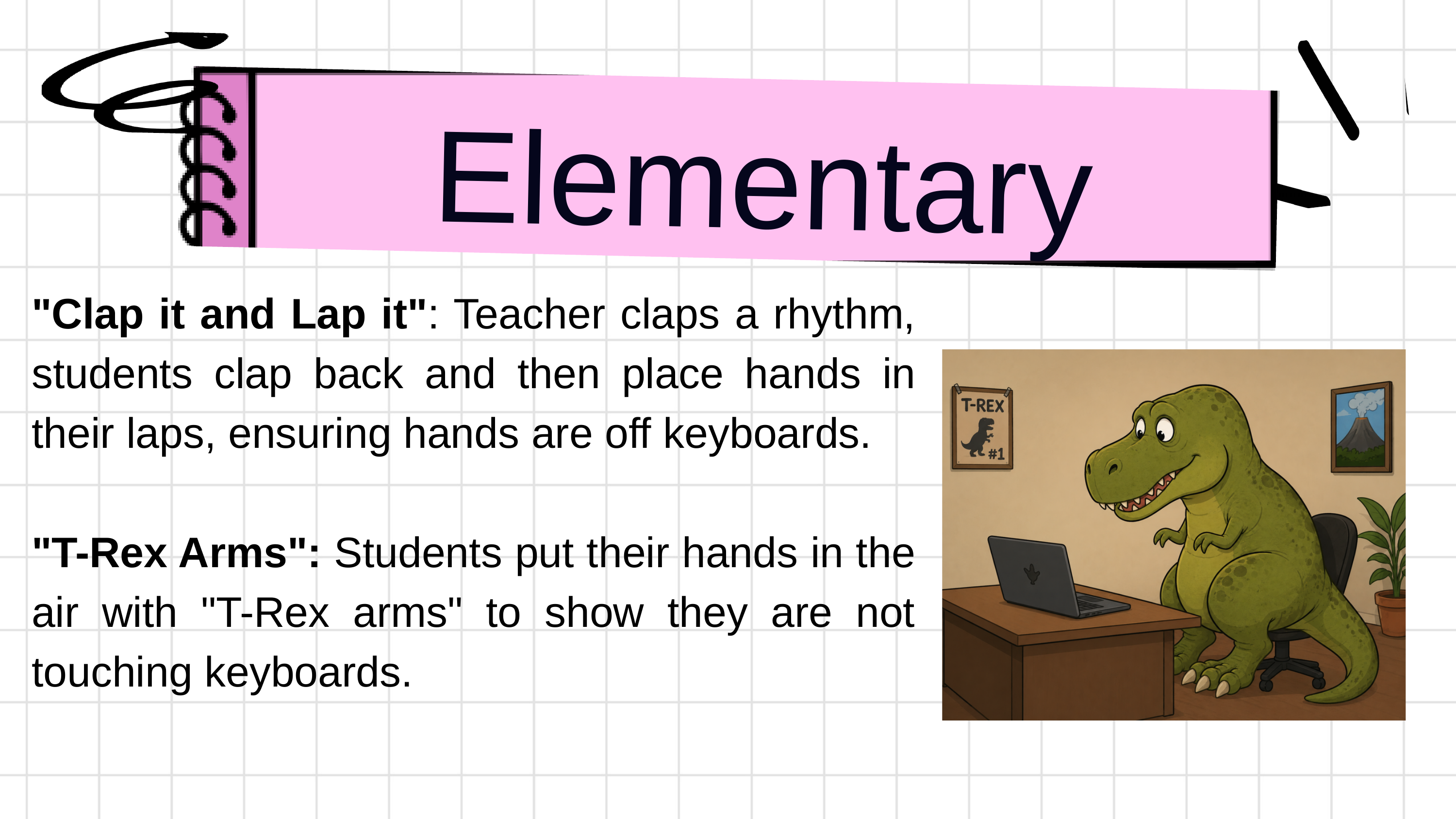

Elementary

"Clap it and Lap it": Teacher claps a rhythm, students clap back and then place hands in their laps, ensuring hands are off keyboards.

"T-Rex Arms": Students put their hands in the air with "T-Rex arms" to show they are not touching keyboards.